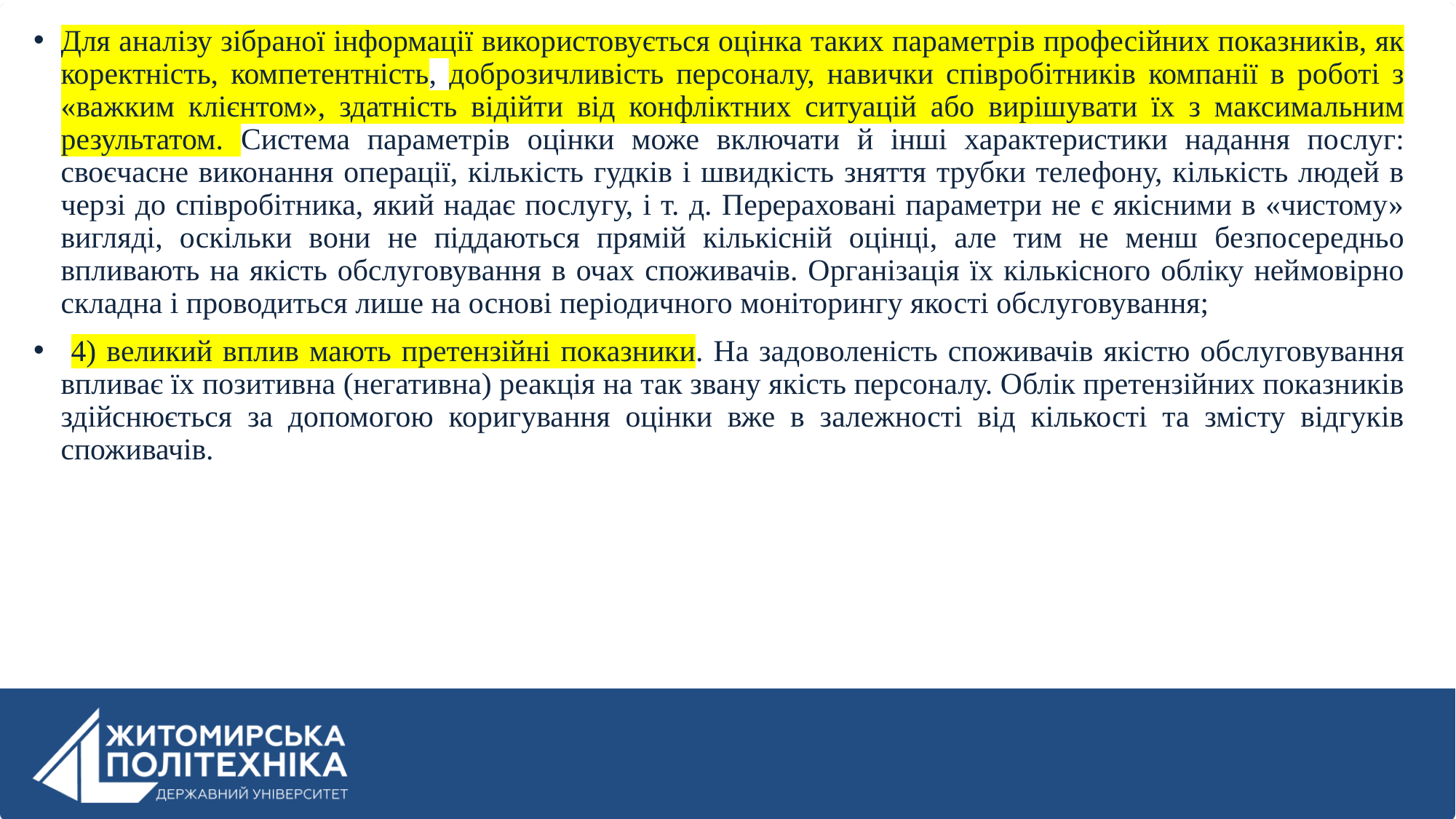

Для аналізу зібраної інформації використовується оцінка таких параметрів професійних показників, як коректність, компетентність, доброзичливість персоналу, навички співробітників компанії в роботі з «важким клієнтом», здатність відійти від конфліктних ситуацій або вирішувати їх з максимальним результатом. Система параметрів оцінки може включати й інші характеристики надання послуг: своєчасне виконання операції, кількість гудків і швидкість зняття трубки телефону, кількість людей в черзі до співробітника, який надає послугу, і т. д. Перераховані параметри не є якісними в «чистому» вигляді, оскільки вони не піддаються прямій кількісній оцінці, але тим не менш безпосередньо впливають на якість обслуговування в очах споживачів. Організація їх кількісного обліку неймовірно складна і проводиться лише на основі періодичного моніторингу якості обслуговування;
 4) великий вплив мають претензійні показники. На задоволеність споживачів якістю обслуговування впливає їх позитивна (негативна) реакція на так звану якість персоналу. Облік претензійних показників здійснюється за допомогою коригування оцінки вже в залежності від кількості та змісту відгуків споживачів.